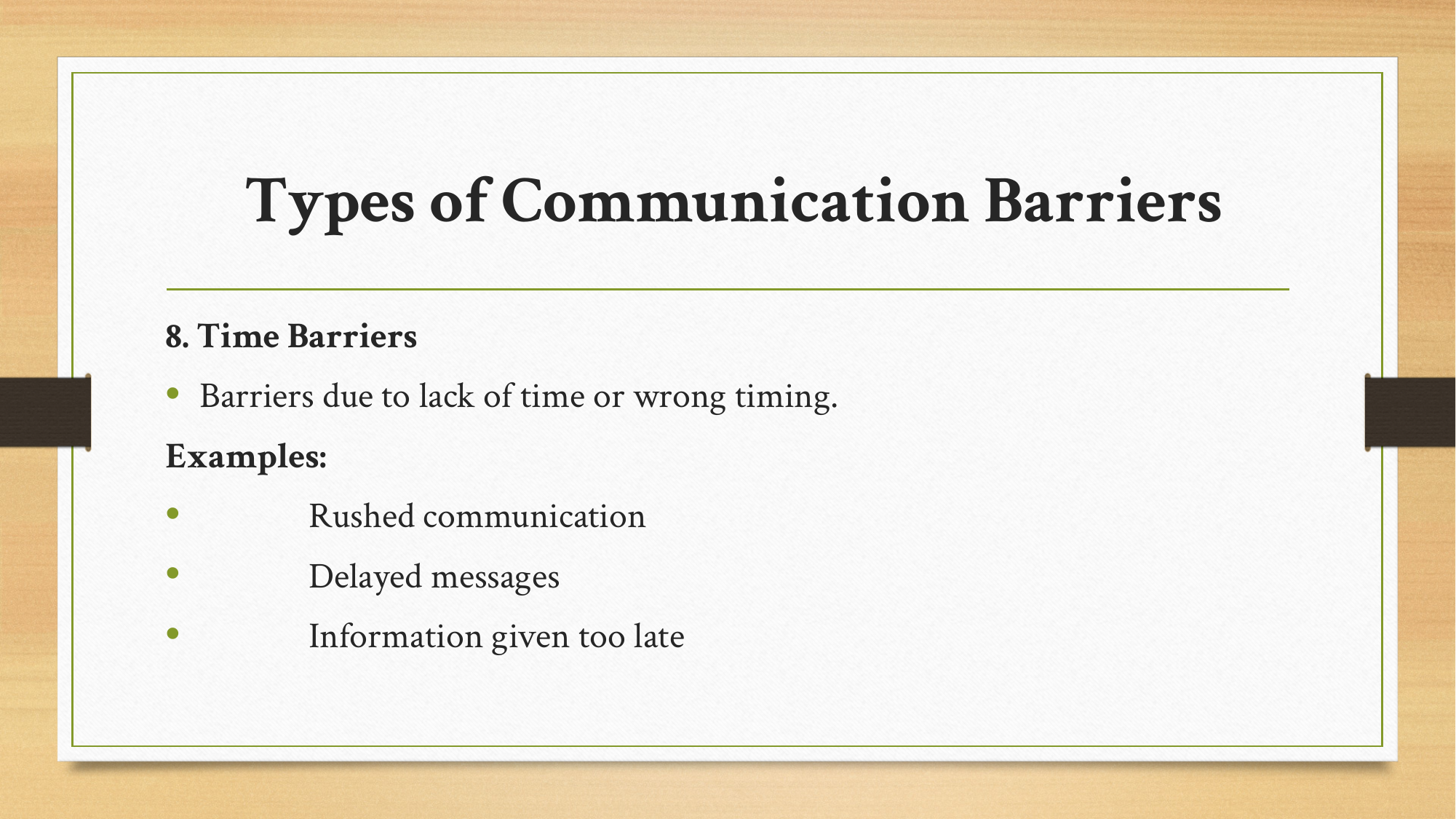

# Types of Communication Barriers
8. Time Barriers
Barriers due to lack of time or wrong timing.
Examples:
	Rushed communication
	Delayed messages
	Information given too late